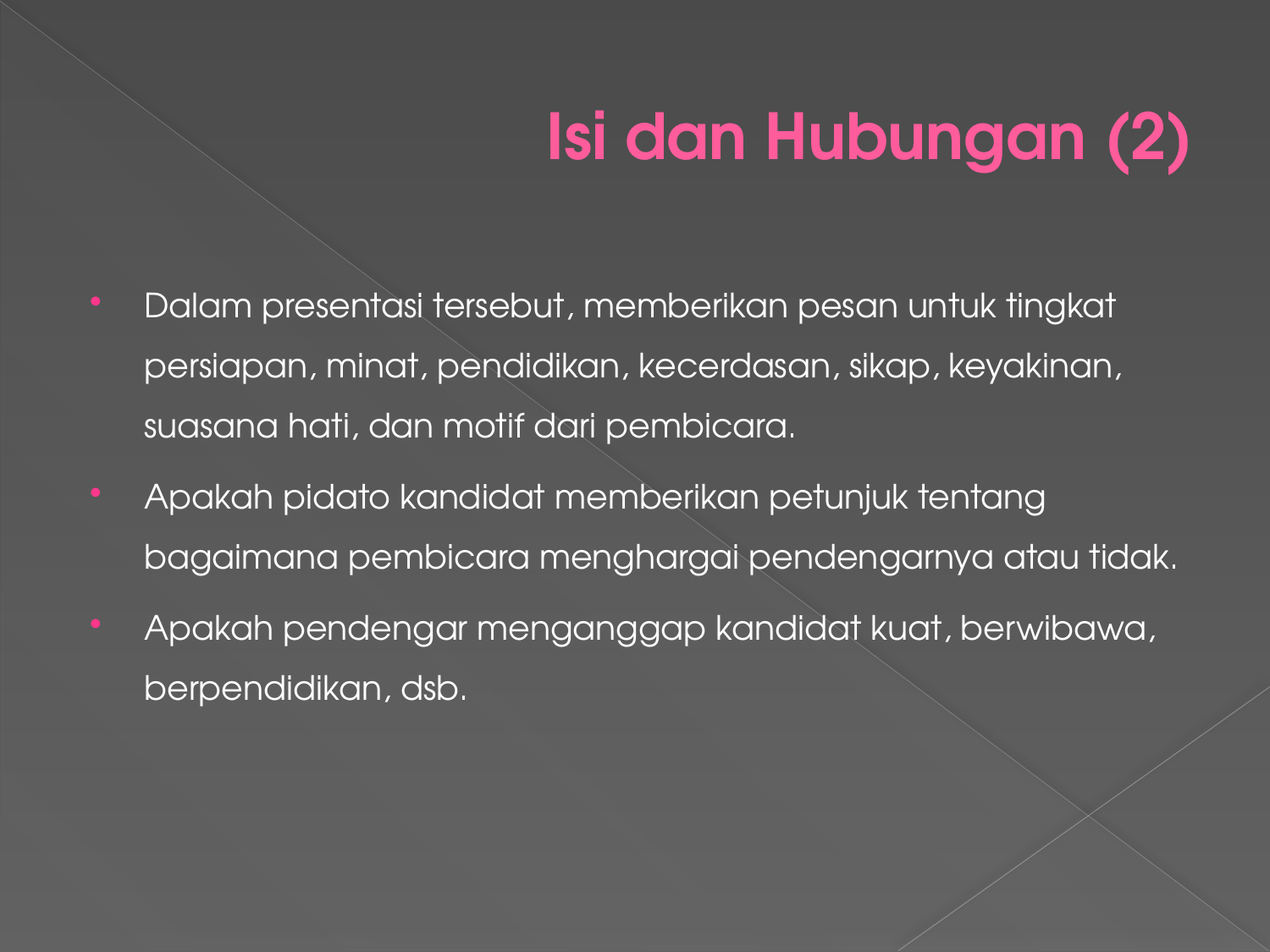

# Isi dan Hubungan (2)
Dalam presentasi tersebut, memberikan pesan untuk tingkat persiapan, minat, pendidikan, kecerdasan, sikap, keyakinan, suasana hati, dan motif dari pembicara.
Apakah pidato kandidat memberikan petunjuk tentang bagaimana pembicara menghargai pendengarnya atau tidak.
Apakah pendengar menganggap kandidat kuat, berwibawa, berpendidikan, dsb.